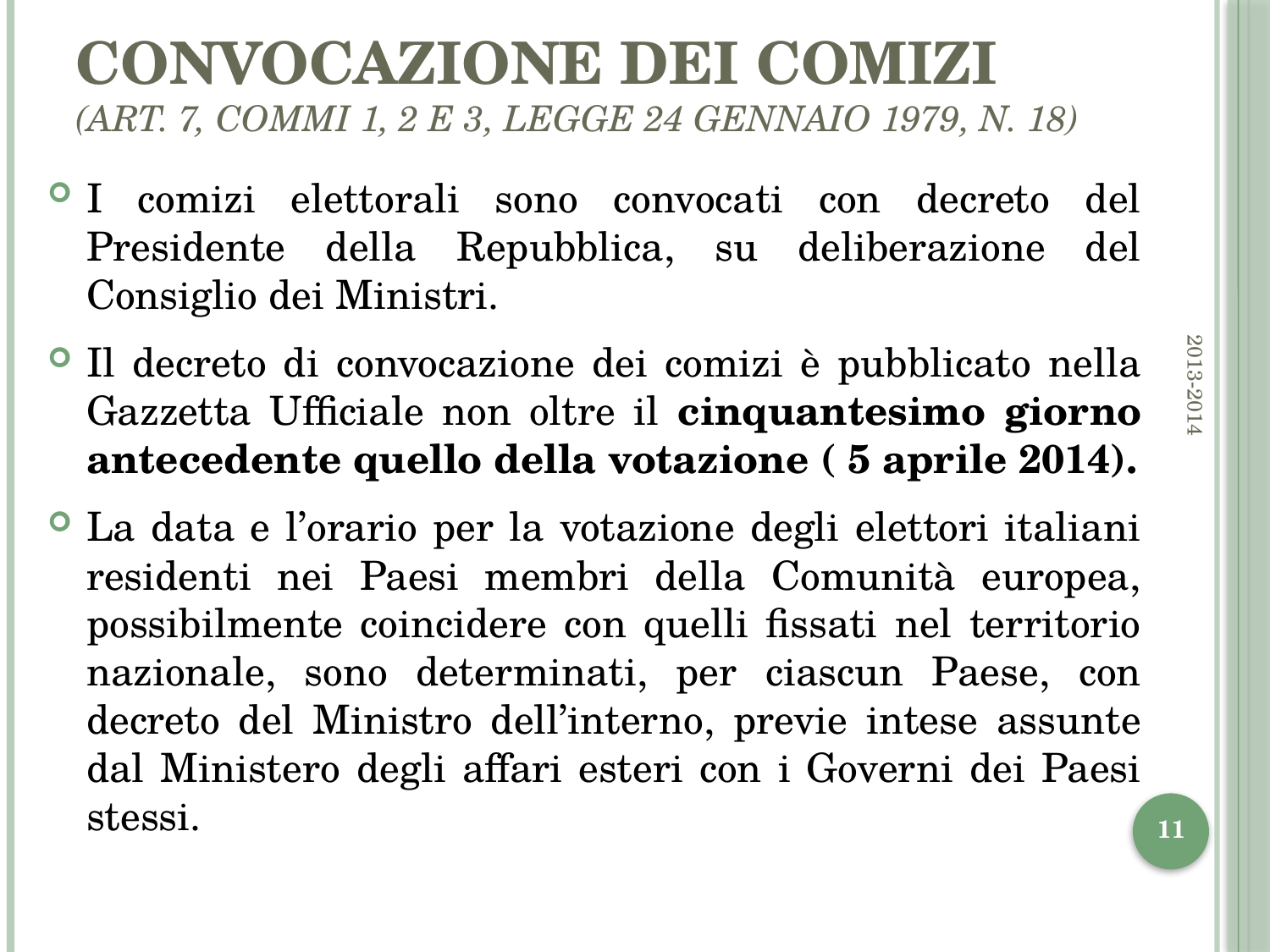

# Convocazione dei comizi (art. 7, commi 1, 2 e 3, Legge 24 gennaio 1979, n. 18)
I comizi elettorali sono convocati con decreto del Presidente della Repubblica, su deliberazione del Consiglio dei Ministri.
Il decreto di convocazione dei comizi è pubblicato nella Gazzetta Ufficiale non oltre il cinquantesimo giorno antecedente quello della votazione ( 5 aprile 2014).
La data e l’orario per la votazione degli elettori italiani residenti nei Paesi membri della Comunità europea, possibilmente coincidere con quelli fissati nel territorio nazionale, sono determinati, per ciascun Paese, con decreto del Ministro dell’interno, previe intese assunte dal Ministero degli affari esteri con i Governi dei Paesi stessi.
2013-2014
11